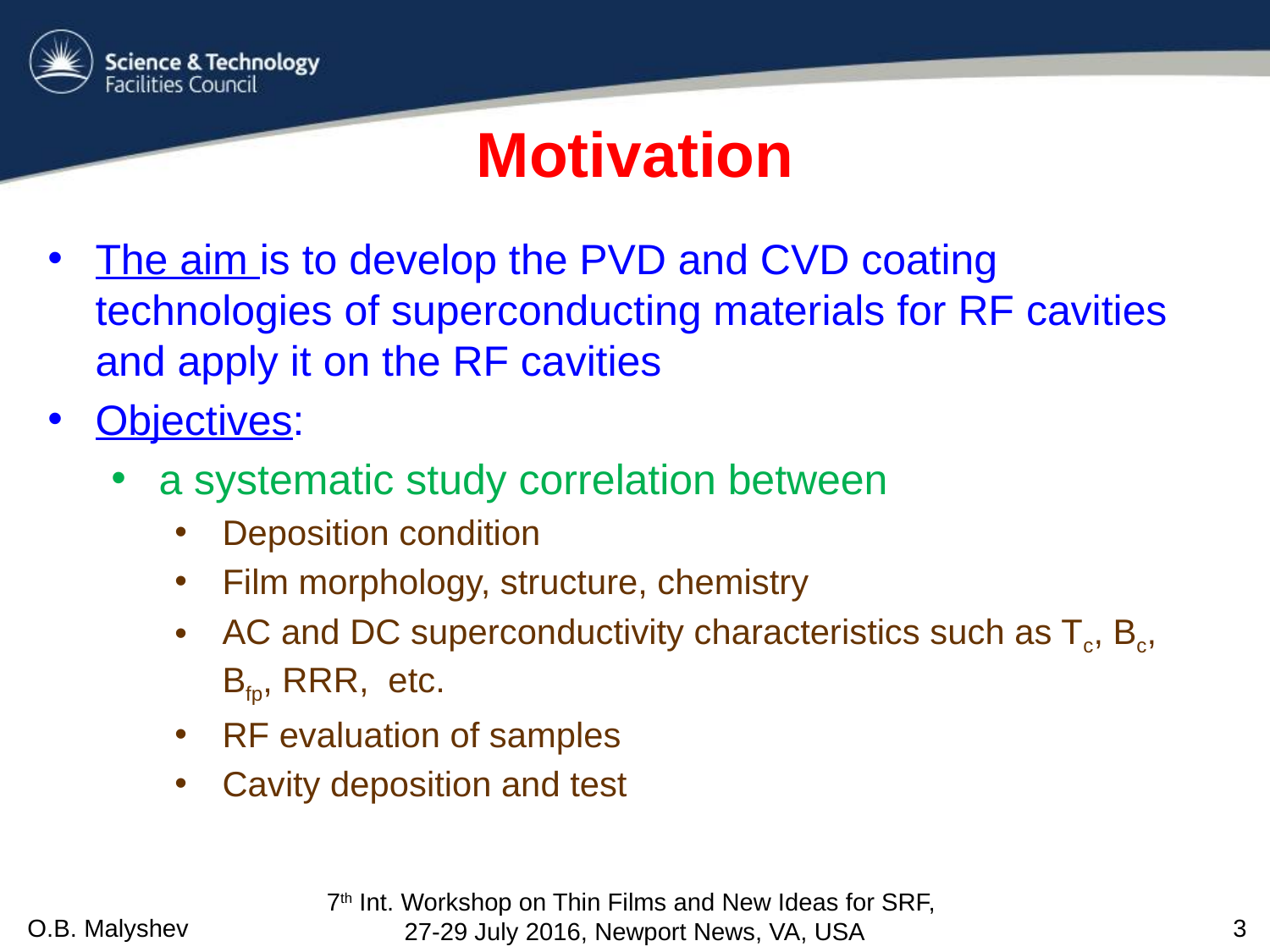

# Motivation
The aim is to develop the PVD and CVD coating technologies of superconducting materials for RF cavities and apply it on the RF cavities
Objectives:
a systematic study correlation between
Deposition condition
Film morphology, structure, chemistry
AC and DC superconductivity characteristics such as Tc, Bc, Bfp, RRR,  etc.
RF evaluation of samples
Cavity deposition and test